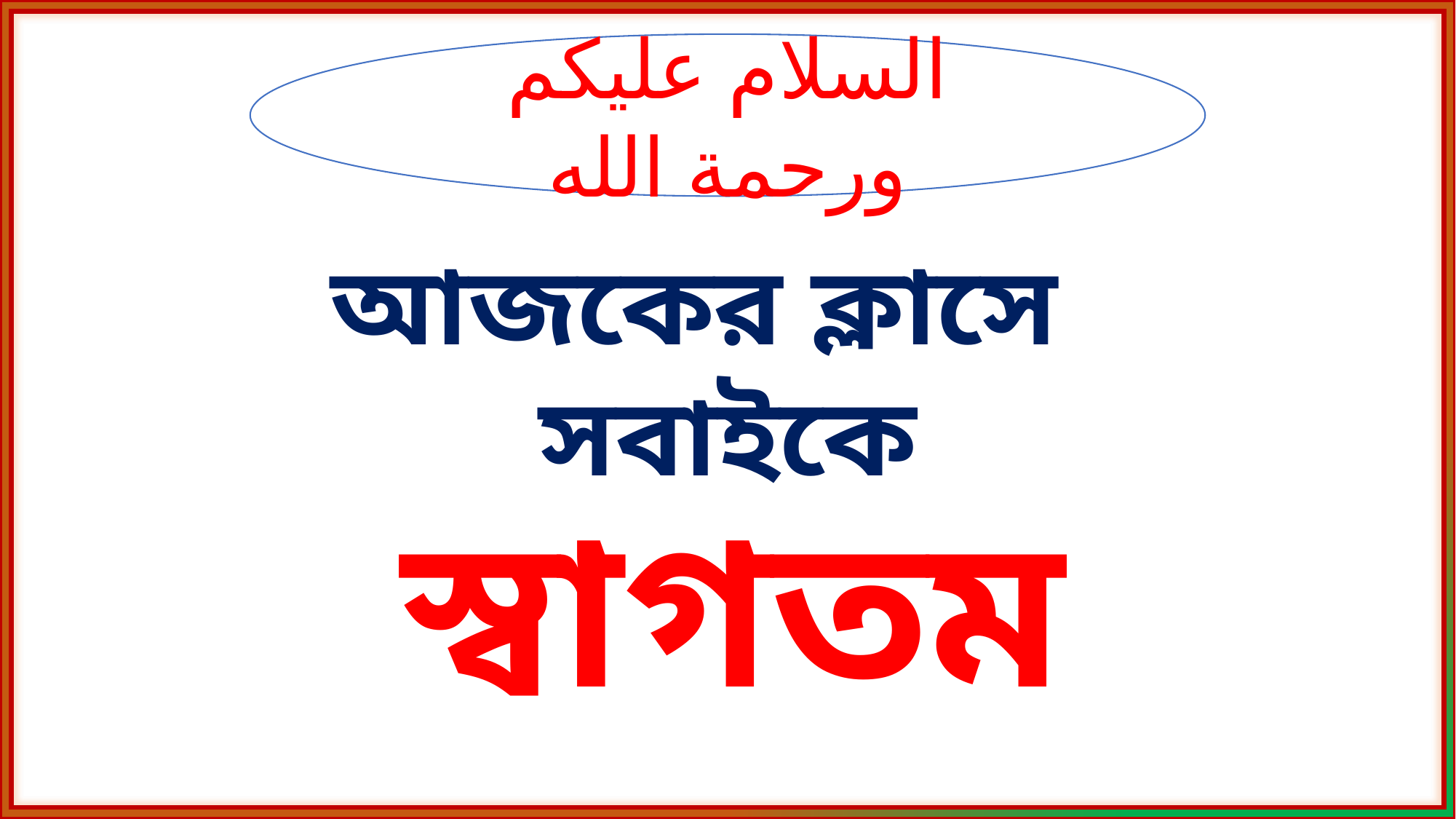

السلام عليكم ورحمة الله
আজকের ক্লাসে
সবাইকে
স্বাগতম